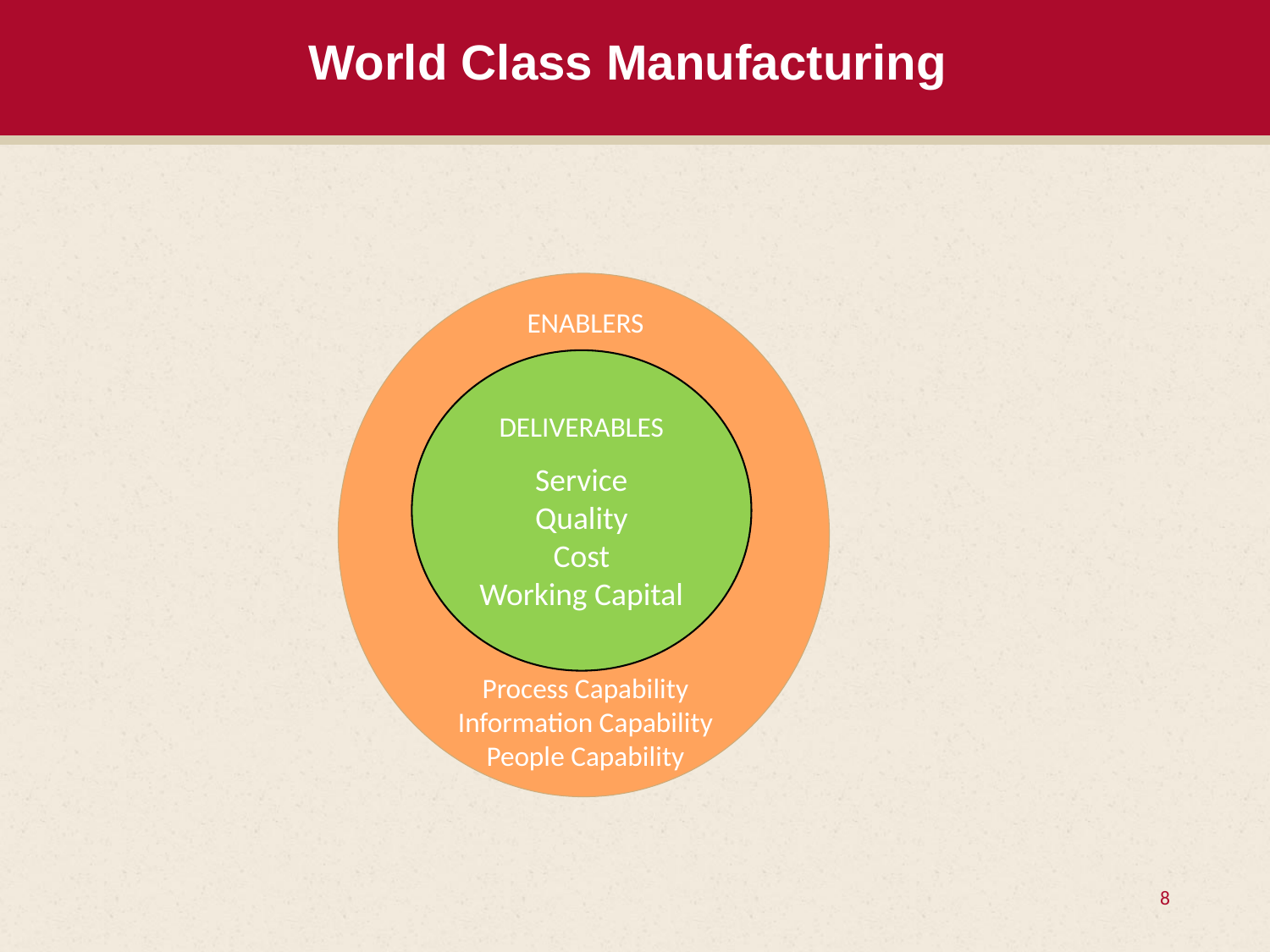

# World Class Manufacturing

ENABLERS

Process Capability
Information Capability
People Capability

DELIVERABLES

Service
Quality
Cost
Working Capital

8